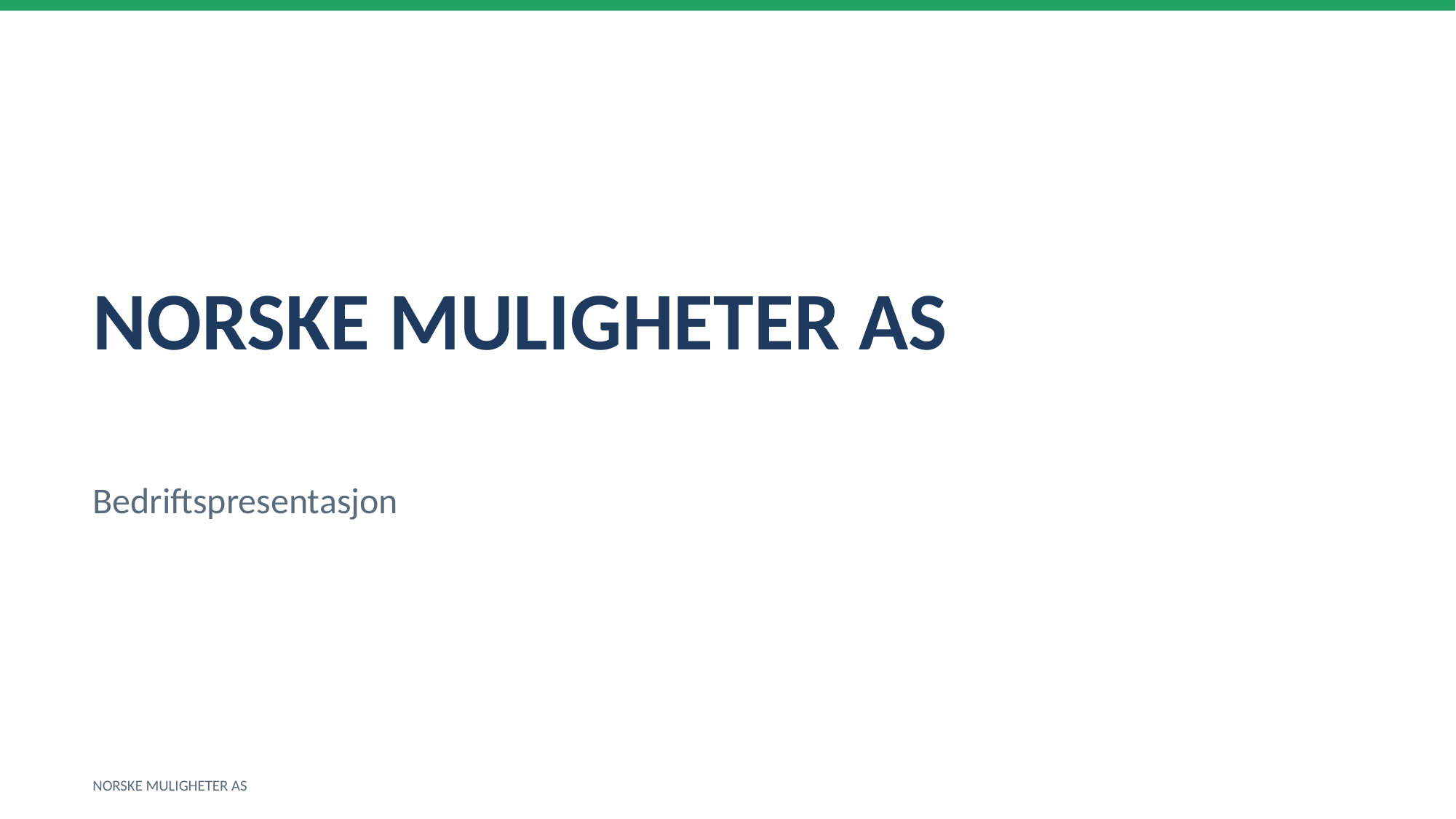

NORSKE MULIGHETER AS
Bedriftspresentasjon
NORSKE MULIGHETER AS